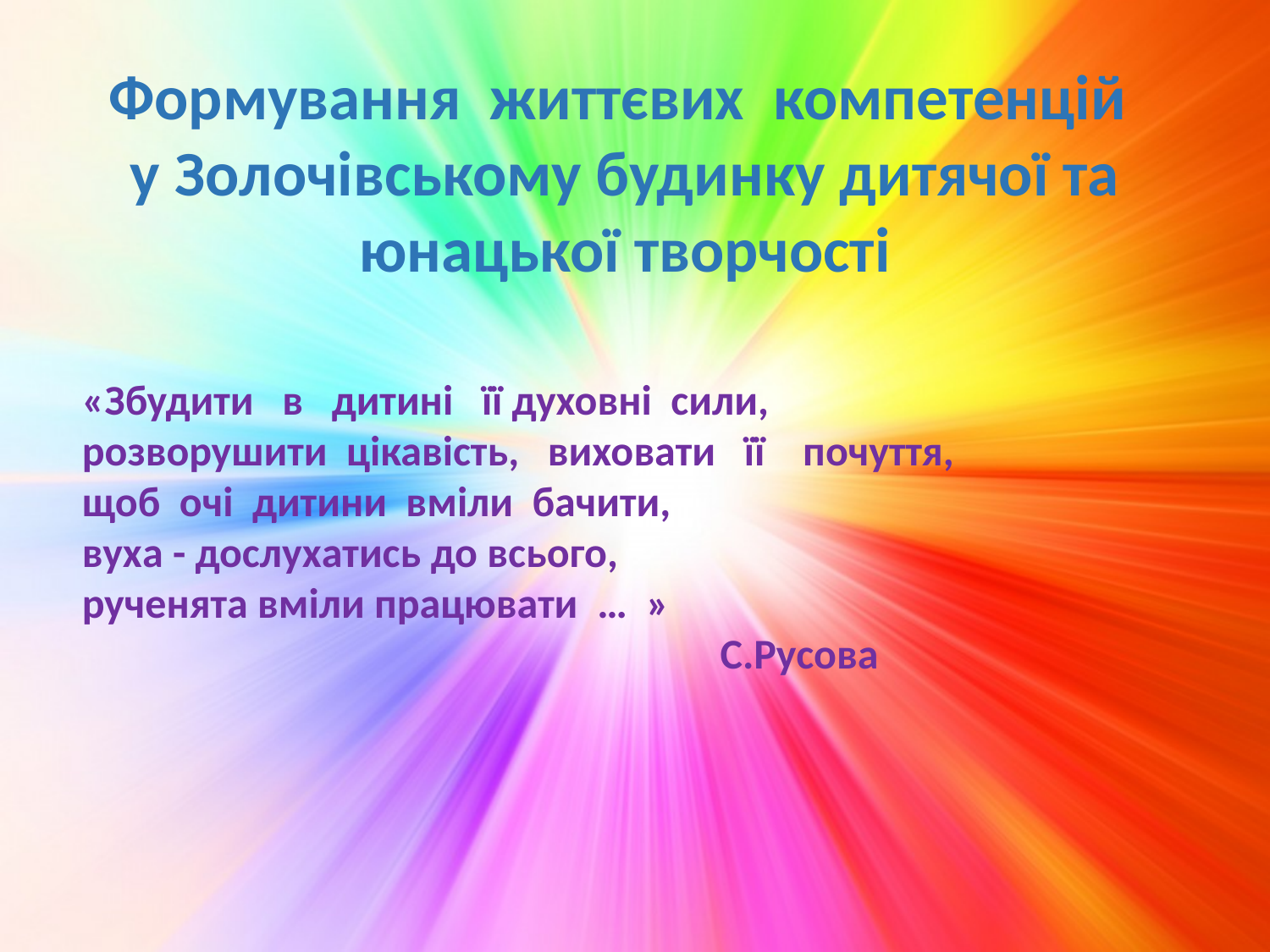

Формування  життєвих  компетенцій
у Золочівському будинку дитячої та юнацької творчості
«Збудити   в   дитині   її духовні  сили,
розворушити  цікавість,   виховати   її    почуття,                               
щоб  очі  дитини  вміли  бачити,                            
вуха - дослухатись до всього,                                                  
рученята вміли працювати  …  »
                                                                   С.Русова